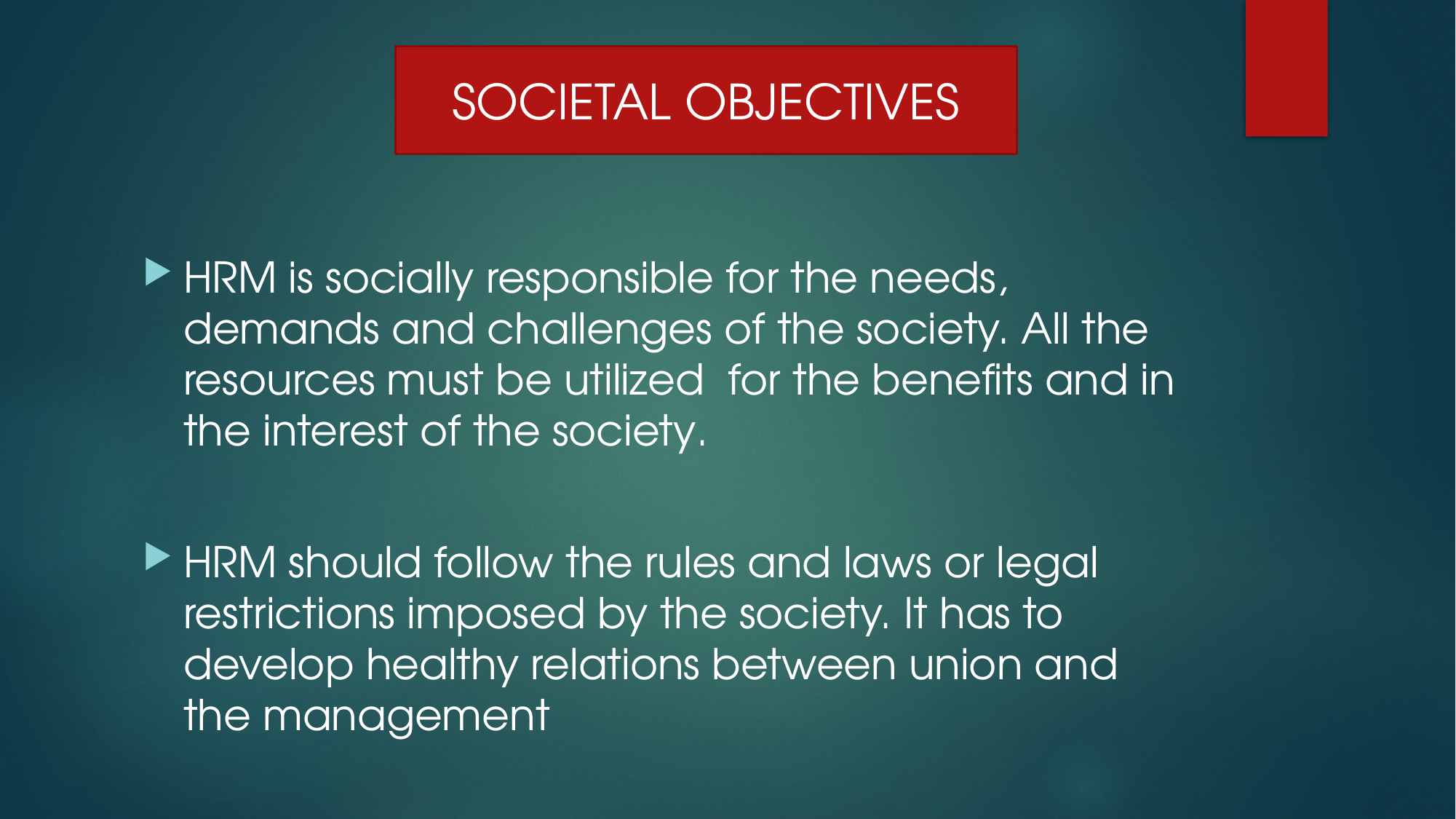

SOCIETAL OBJECTIVES
HRM is socially responsible for the needs, demands and challenges of the society. All the resources must be utilized  for the benefits and in the interest of the society.

HRM should follow the rules and laws or legal restrictions imposed by the society. It has to develop healthy relations between union and the management